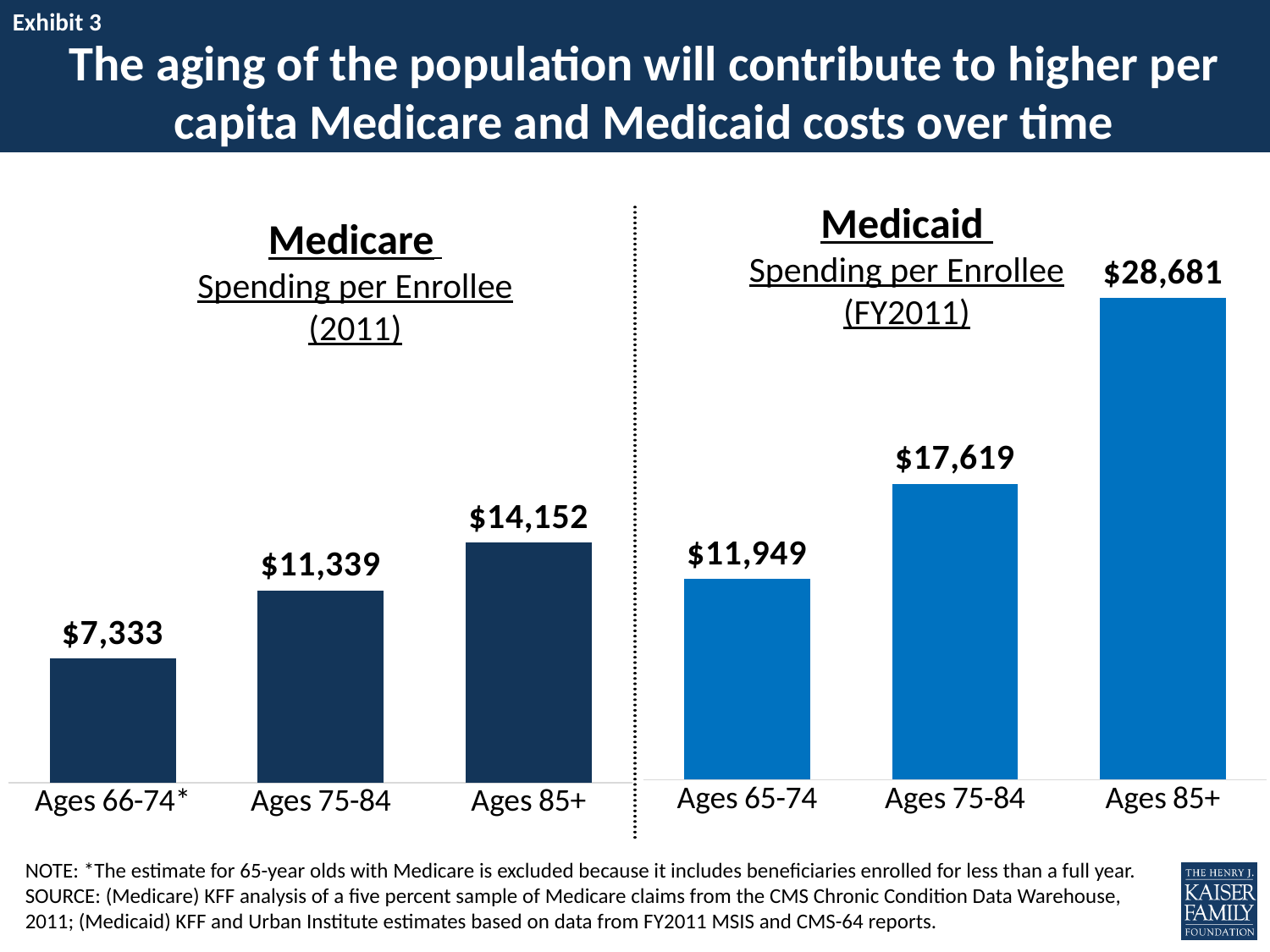

Exhibit 3
# The aging of the population will contribute to higher per capita Medicare and Medicaid costs over time
Medicaid
Spending per Enrollee
(FY2011)
Medicare
Spending per Enrollee
(2011)

### Chart

| Category | Spending per enrollee (full duals only) |
|---|---|
| Ages 65-74 | 11949.437872453429 |
| Ages 75-84 | 17618.695615969984 |
| Ages 85+ | 28680.79913694748 |

### Chart

| Category | Spending per enrollee (full duals only) |
|---|---|
| Ages 66-74* | 7333.0 |
| Ages 75-84 | 11339.0 |
| Ages 85+ | 14152.0 |
NOTE: *The estimate for 65-year olds with Medicare is excluded because it includes beneficiaries enrolled for less than a full year.
SOURCE: (Medicare) KFF analysis of a five percent sample of Medicare claims from the CMS Chronic Condition Data Warehouse, 2011; (Medicaid) KFF and Urban Institute estimates based on data from FY2011 MSIS and CMS-64 reports.